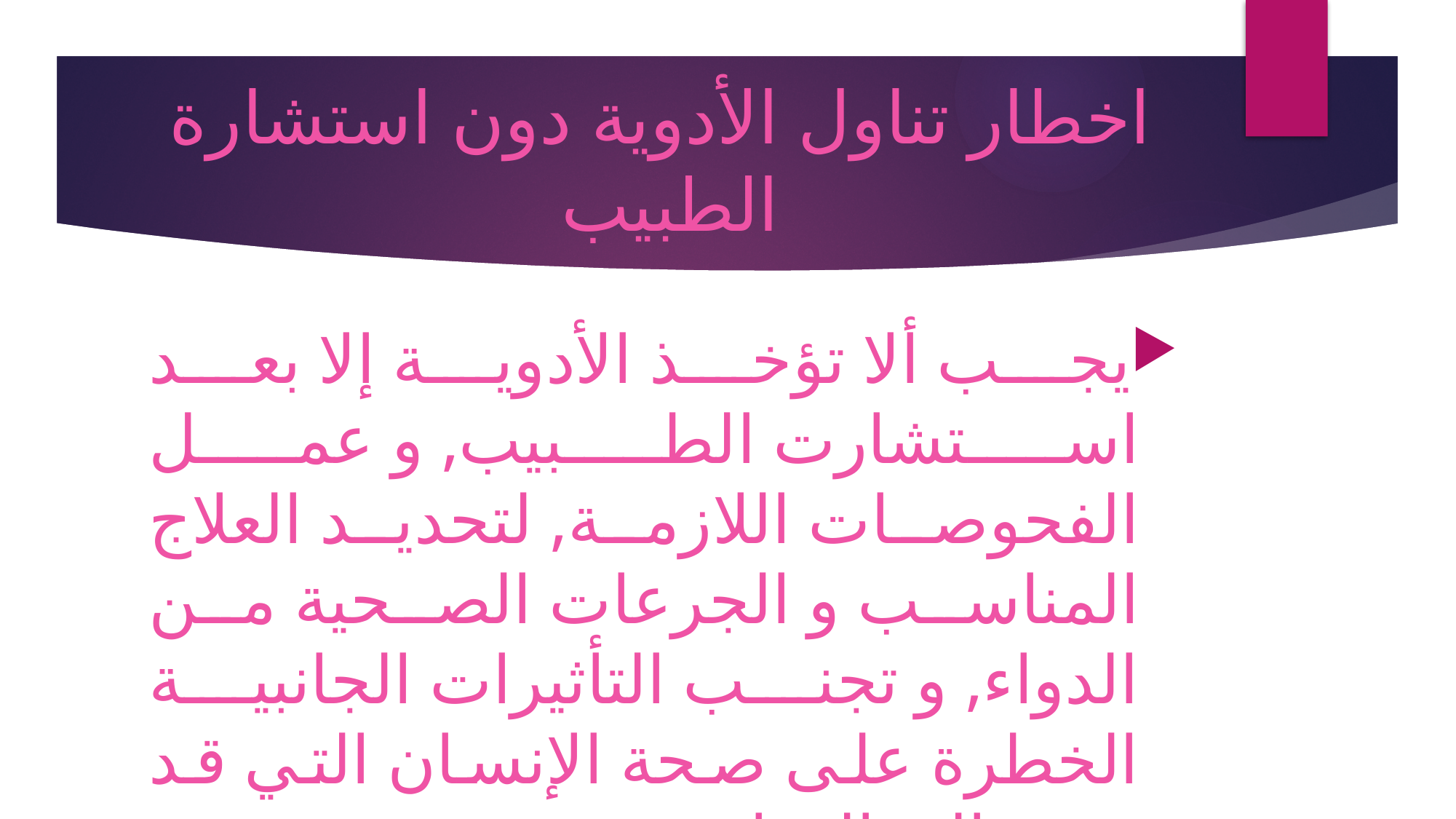

# اخطار تناول الأدوية دون استشارة الطبيب
يجب ألا تؤخذ الأدوية إلا بعد استشارت الطبيب, و عمل الفحوصات اللازمة, لتحديد العلاج المناسب و الجرعات الصحية من الدواء, و تجنب التأثيرات الجانبية الخطرة على صحة الإنسان التي قد تؤدي إلى الوفاة.